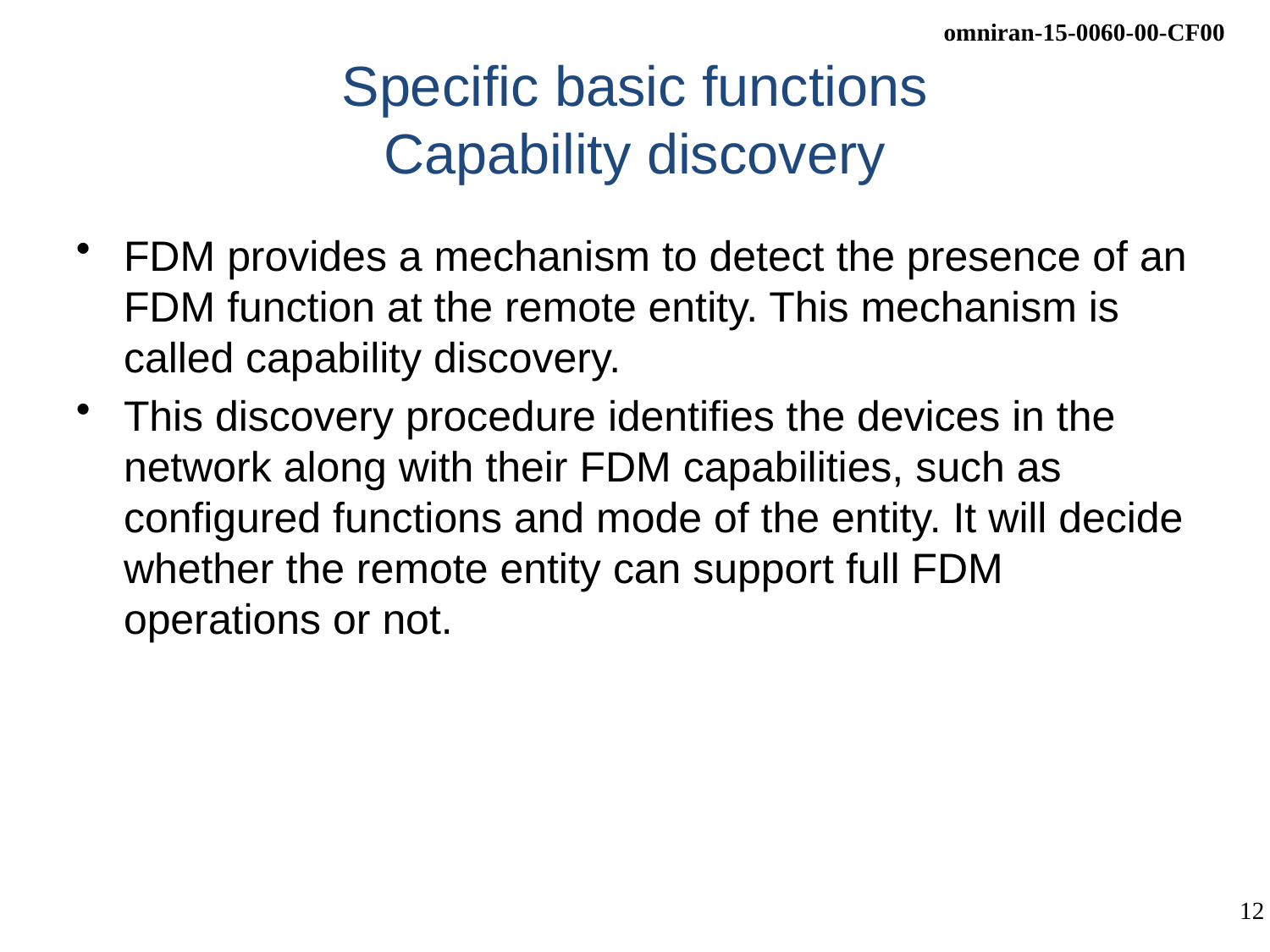

# Specific basic functions Capability discovery
FDM provides a mechanism to detect the presence of an FDM function at the remote entity. This mechanism is called capability discovery.
This discovery procedure identifies the devices in the network along with their FDM capabilities, such as configured functions and mode of the entity. It will decide whether the remote entity can support full FDM operations or not.